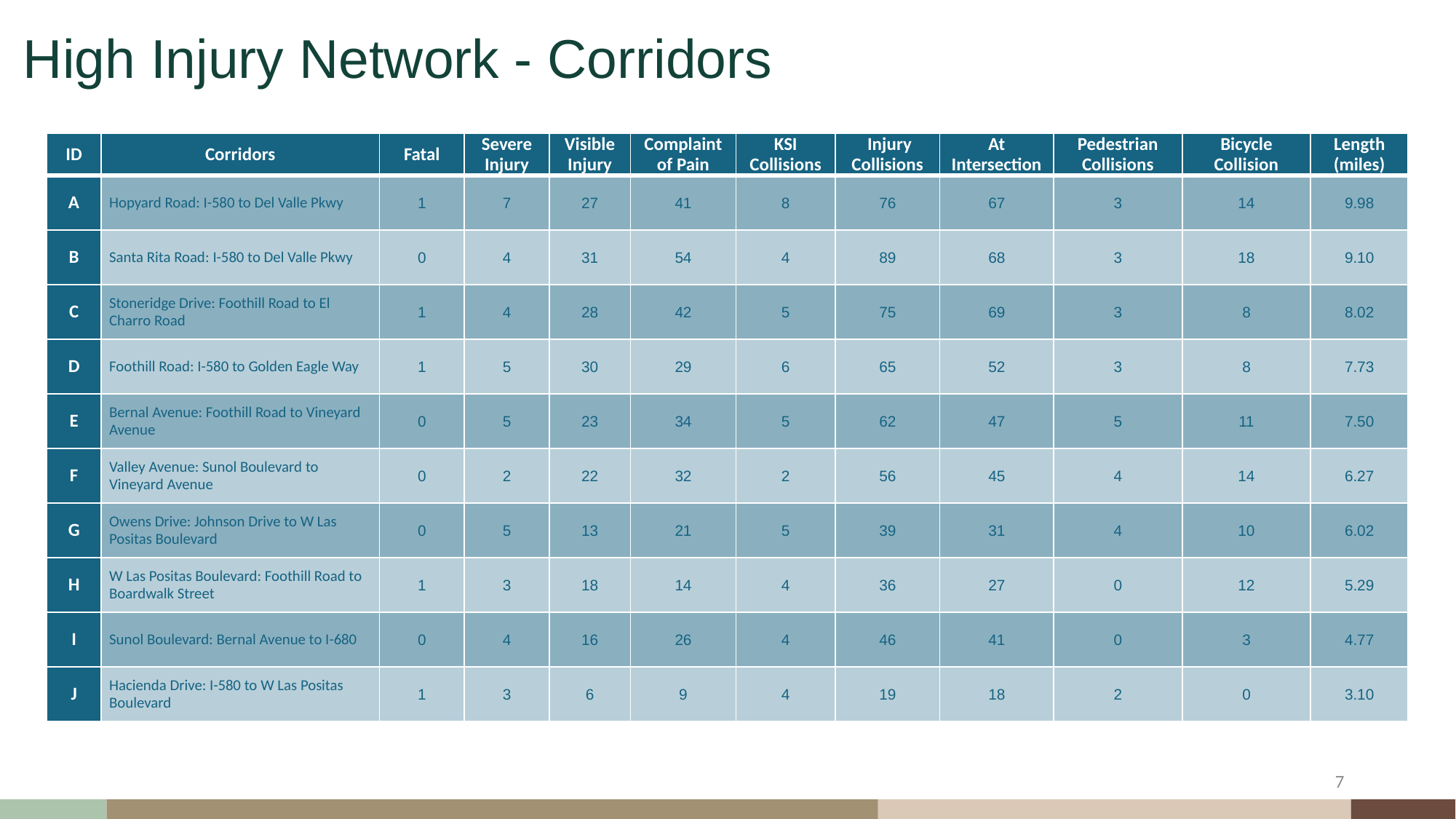

High Injury Network - Corridors
| ID | Corridors | Fatal | Severe Injury | Visible Injury | Complaint of Pain | KSI Collisions | Injury Collisions | At Intersection | Pedestrian Collisions | Bicycle Collision | Length (miles) |
| --- | --- | --- | --- | --- | --- | --- | --- | --- | --- | --- | --- |
| A | Hopyard Road: I-580 to Del Valle Pkwy | 1 | 7 | 27 | 41 | 8 | 76 | 67 | 3 | 14 | 9.98 |
| B | Santa Rita Road: I-580 to Del Valle Pkwy | 0 | 4 | 31 | 54 | 4 | 89 | 68 | 3 | 18 | 9.10 |
| C | Stoneridge Drive: Foothill Road to El Charro Road | 1 | 4 | 28 | 42 | 5 | 75 | 69 | 3 | 8 | 8.02 |
| D | Foothill Road: I-580 to Golden Eagle Way | 1 | 5 | 30 | 29 | 6 | 65 | 52 | 3 | 8 | 7.73 |
| E | Bernal Avenue: Foothill Road to Vineyard Avenue | 0 | 5 | 23 | 34 | 5 | 62 | 47 | 5 | 11 | 7.50 |
| F | Valley Avenue: Sunol Boulevard to Vineyard Avenue | 0 | 2 | 22 | 32 | 2 | 56 | 45 | 4 | 14 | 6.27 |
| G | Owens Drive: Johnson Drive to W Las Positas Boulevard | 0 | 5 | 13 | 21 | 5 | 39 | 31 | 4 | 10 | 6.02 |
| H | W Las Positas Boulevard: Foothill Road to Boardwalk Street | 1 | 3 | 18 | 14 | 4 | 36 | 27 | 0 | 12 | 5.29 |
| I | Sunol Boulevard: Bernal Avenue to I-680 | 0 | 4 | 16 | 26 | 4 | 46 | 41 | 0 | 3 | 4.77 |
| J | Hacienda Drive: I-580 to W Las Positas Boulevard | 1 | 3 | 6 | 9 | 4 | 19 | 18 | 2 | 0 | 3.10 |
7